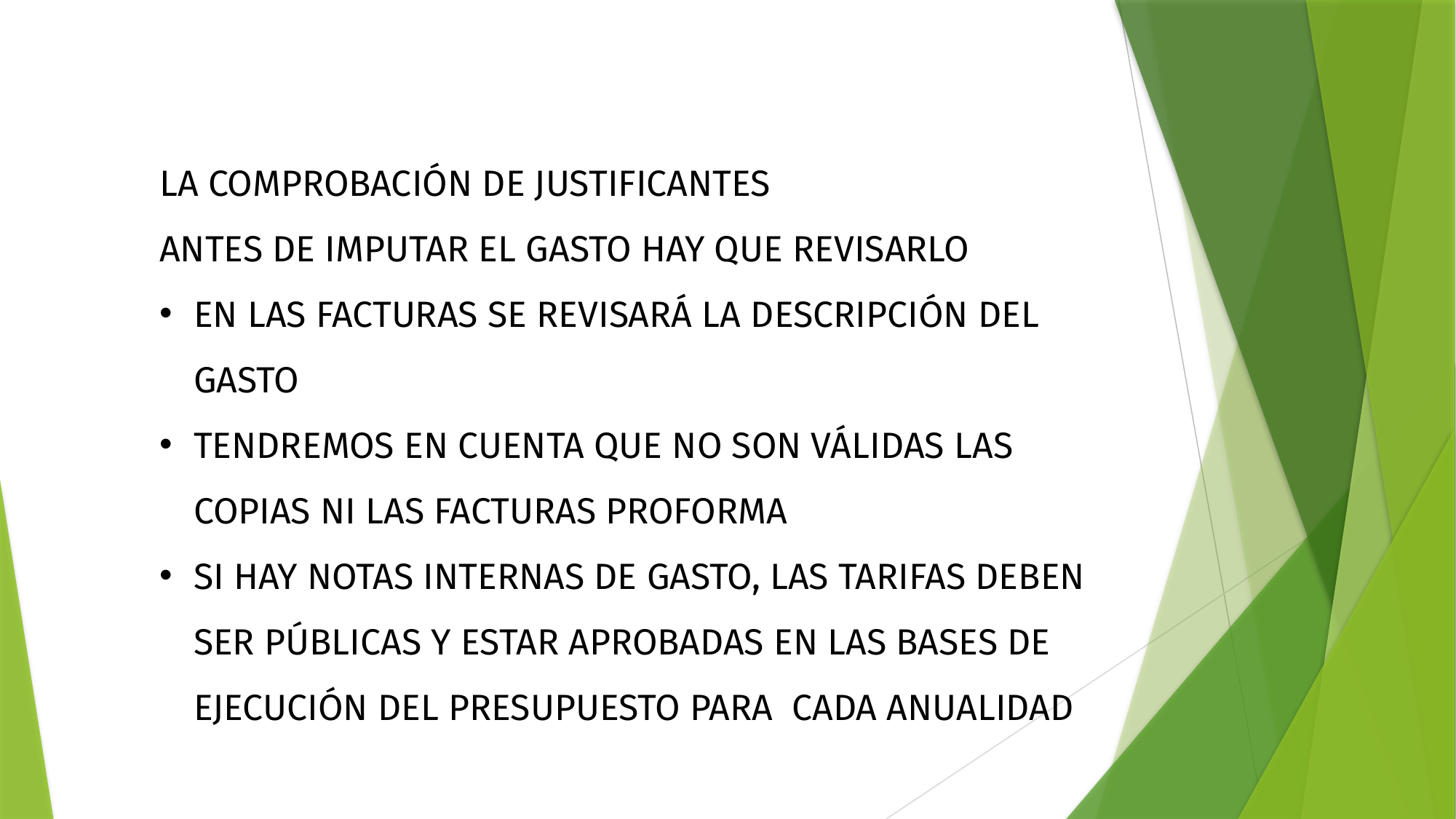

LA COMPROBACIÓN DE JUSTIFICANTES
ANTES DE IMPUTAR EL GASTO HAY QUE REVISARLO
EN LAS FACTURAS SE REVISARÁ LA DESCRIPCIÓN DEL GASTO
TENDREMOS EN CUENTA QUE NO SON VÁLIDAS LAS COPIAS NI LAS FACTURAS PROFORMA
SI HAY NOTAS INTERNAS DE GASTO, LAS TARIFAS DEBEN SER PÚBLICAS Y ESTAR APROBADAS EN LAS BASES DE EJECUCIÓN DEL PRESUPUESTO PARA  CADA ANUALIDAD